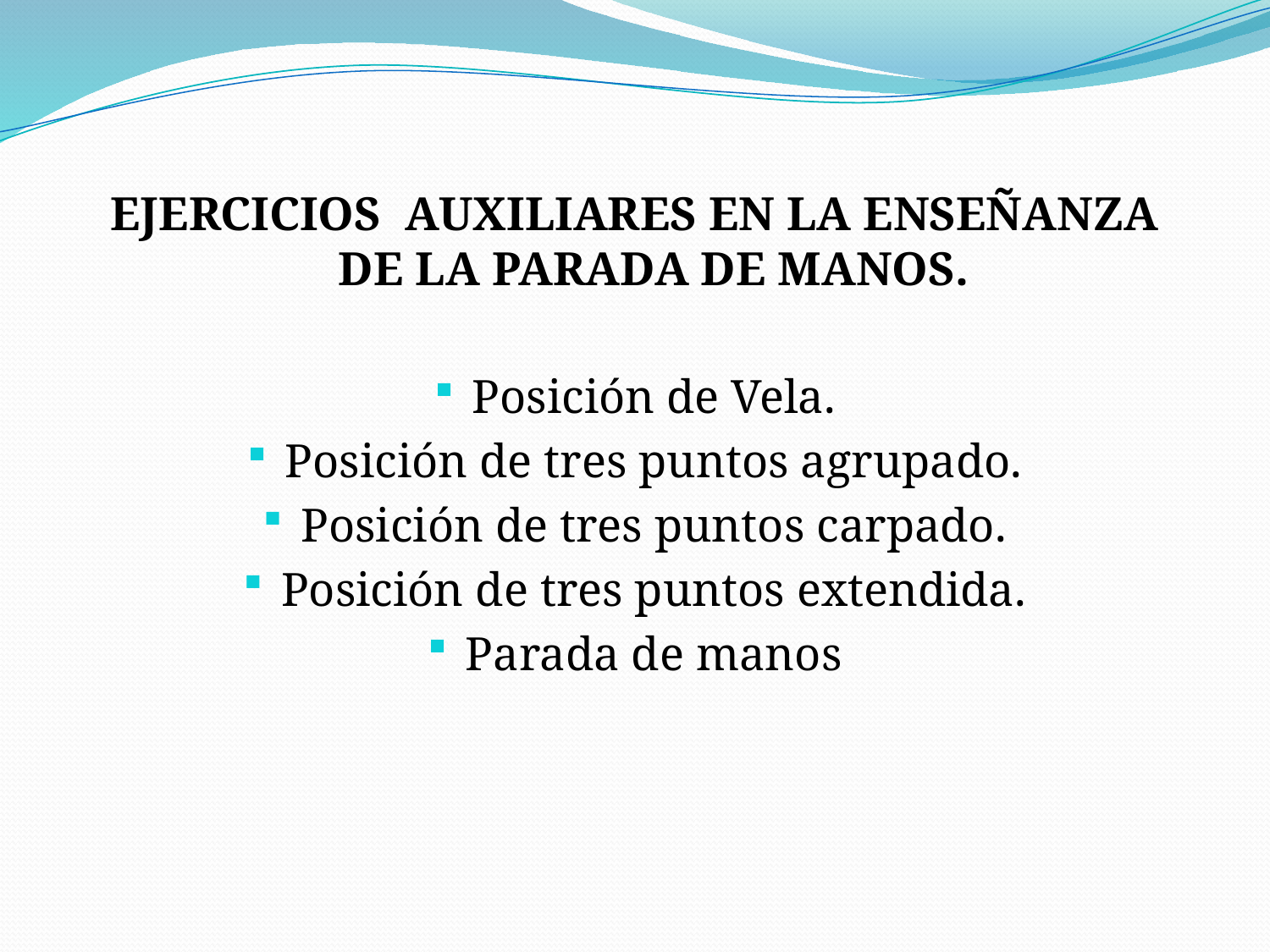

EJERCICIOS  AUXILIARES EN LA ENSEÑANZA DE LA PARADA DE MANOS.

Posición de Vela.
Posición de tres puntos agrupado.
Posición de tres puntos carpado.
Posición de tres puntos extendida.
Parada de manos